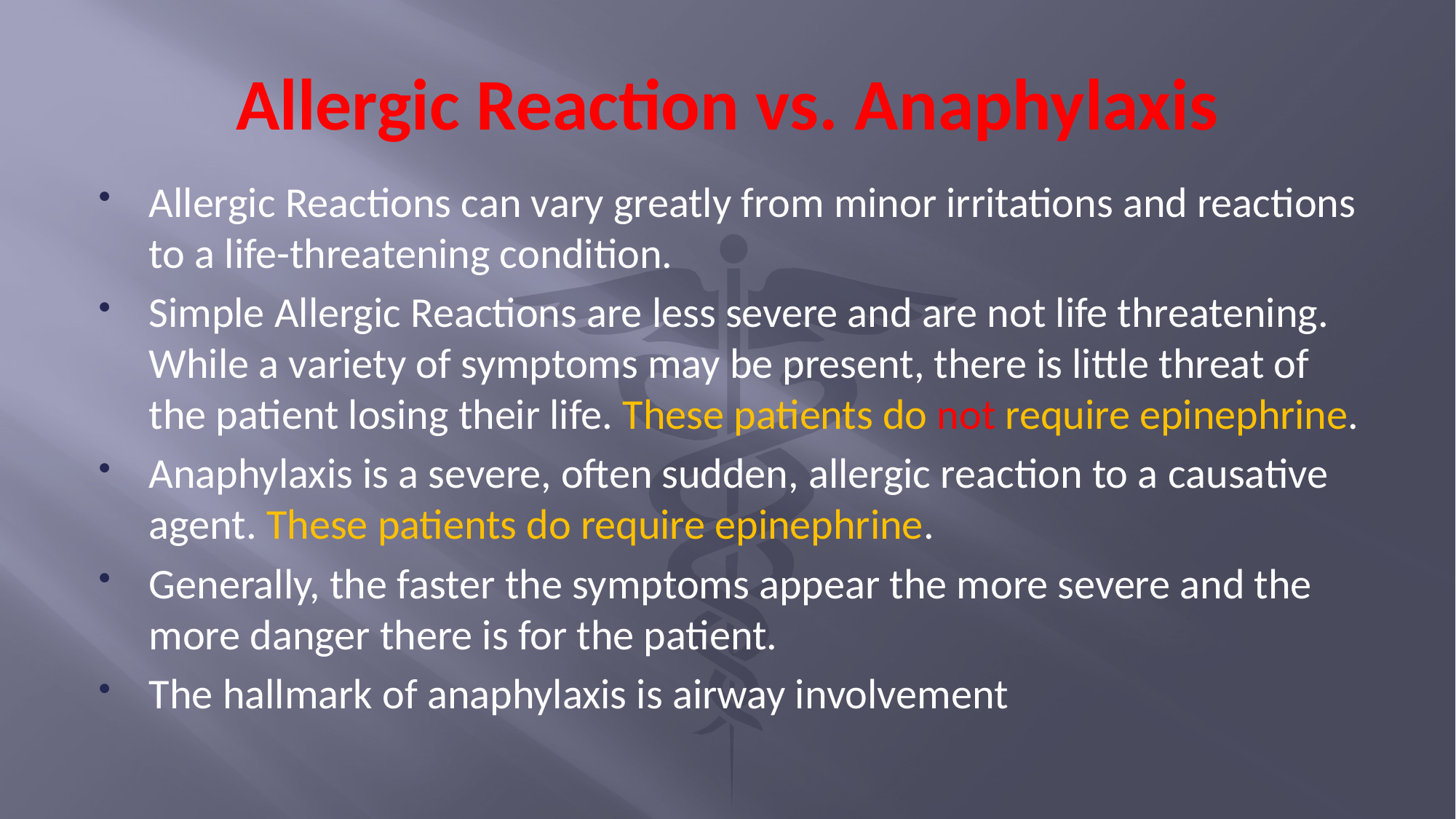

# Allergic Reaction vs. Anaphylaxis
Allergic Reactions can vary greatly from minor irritations and reactions to a life-threatening condition.
Simple Allergic Reactions are less severe and are not life threatening. While a variety of symptoms may be present, there is little threat of the patient losing their life. These patients do not require epinephrine.
Anaphylaxis is a severe, often sudden, allergic reaction to a causative agent. These patients do require epinephrine.
Generally, the faster the symptoms appear the more severe and the more danger there is for the patient.
The hallmark of anaphylaxis is airway involvement